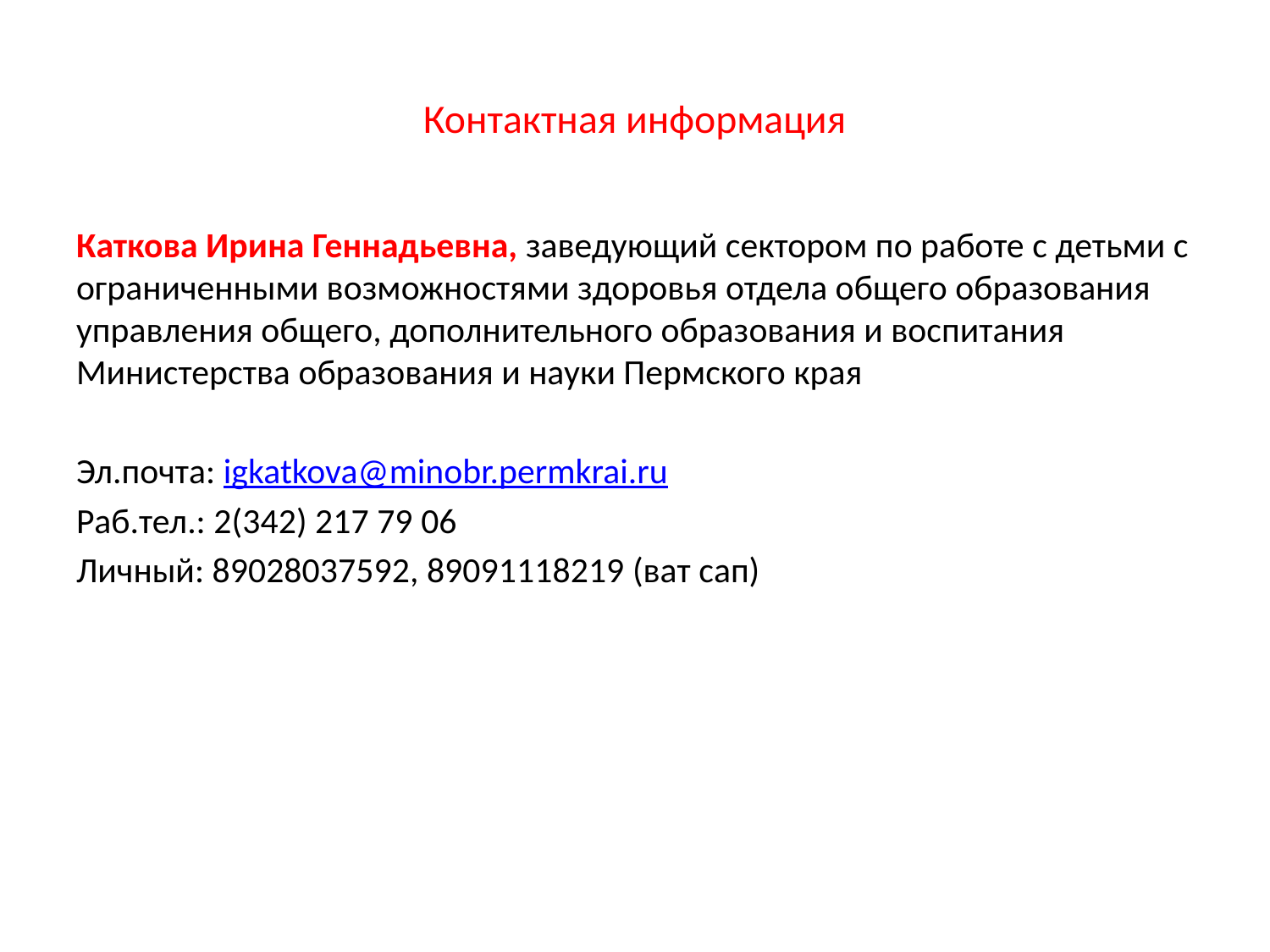

# Контактная информация
Каткова Ирина Геннадьевна, заведующий сектором по работе с детьми с ограниченными возможностями здоровья отдела общего образования управления общего, дополнительного образования и воспитания Министерства образования и науки Пермского края

Эл.почта: igkatkova@minobr.permkrai.ru
Раб.тел.: 2(342) 217 79 06
Личный: 89028037592, 89091118219 (ват сап)